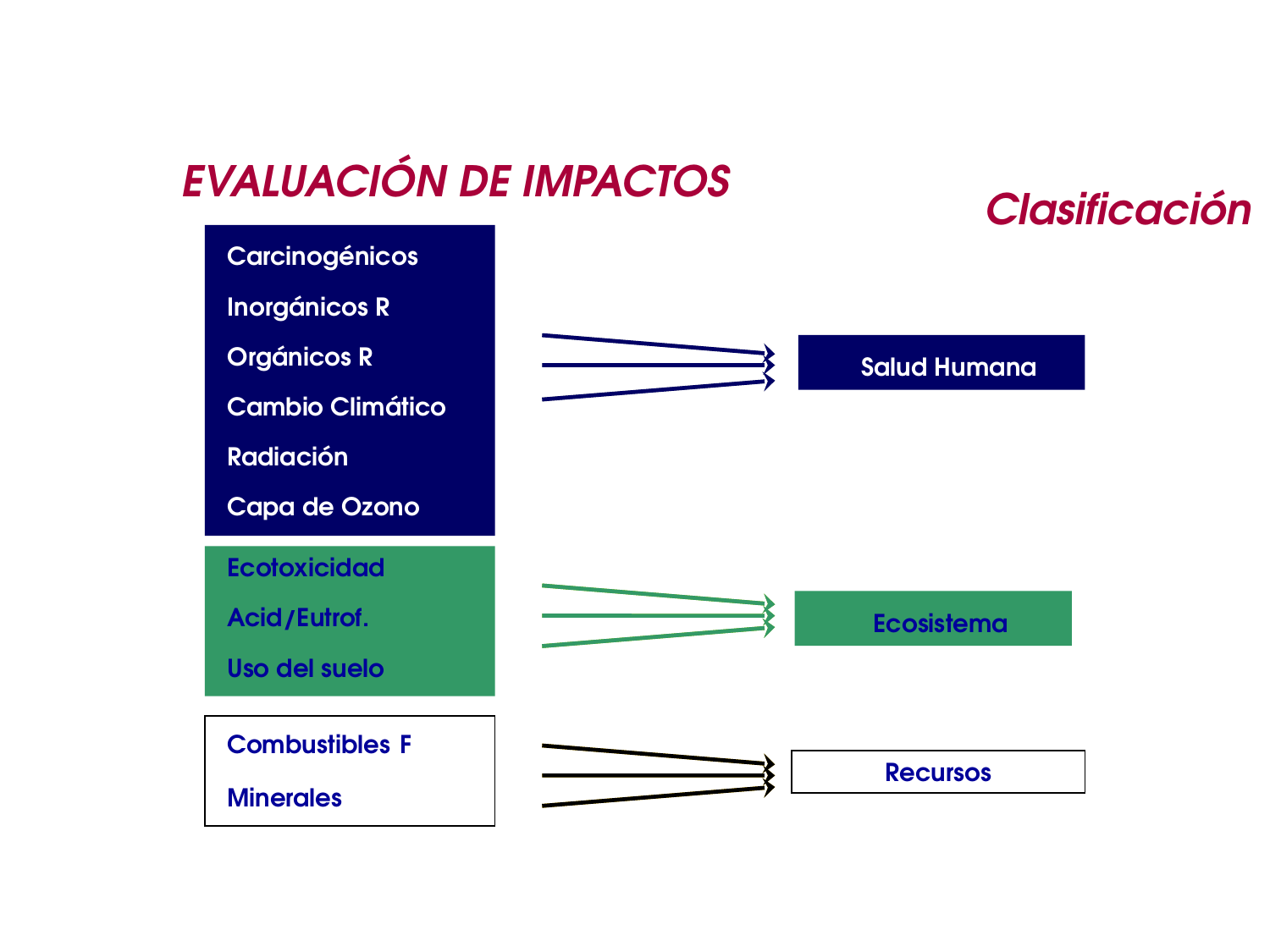

METODOLOGÍA DE ANÁLISIS DE CICLO DE VIDA
EVALUACIÓN DE IMPACTOS
Clasificación

Carcinogénicos
Inorgánicos R
Orgánicos R
 Salud Humana

Cambio Climático
Radiación
Capa de Ozono

Ecotoxicidad

 Ecosistema
Acid/Eutrof.

Uso del suelo

Combustibles F

Recursos

Minerales